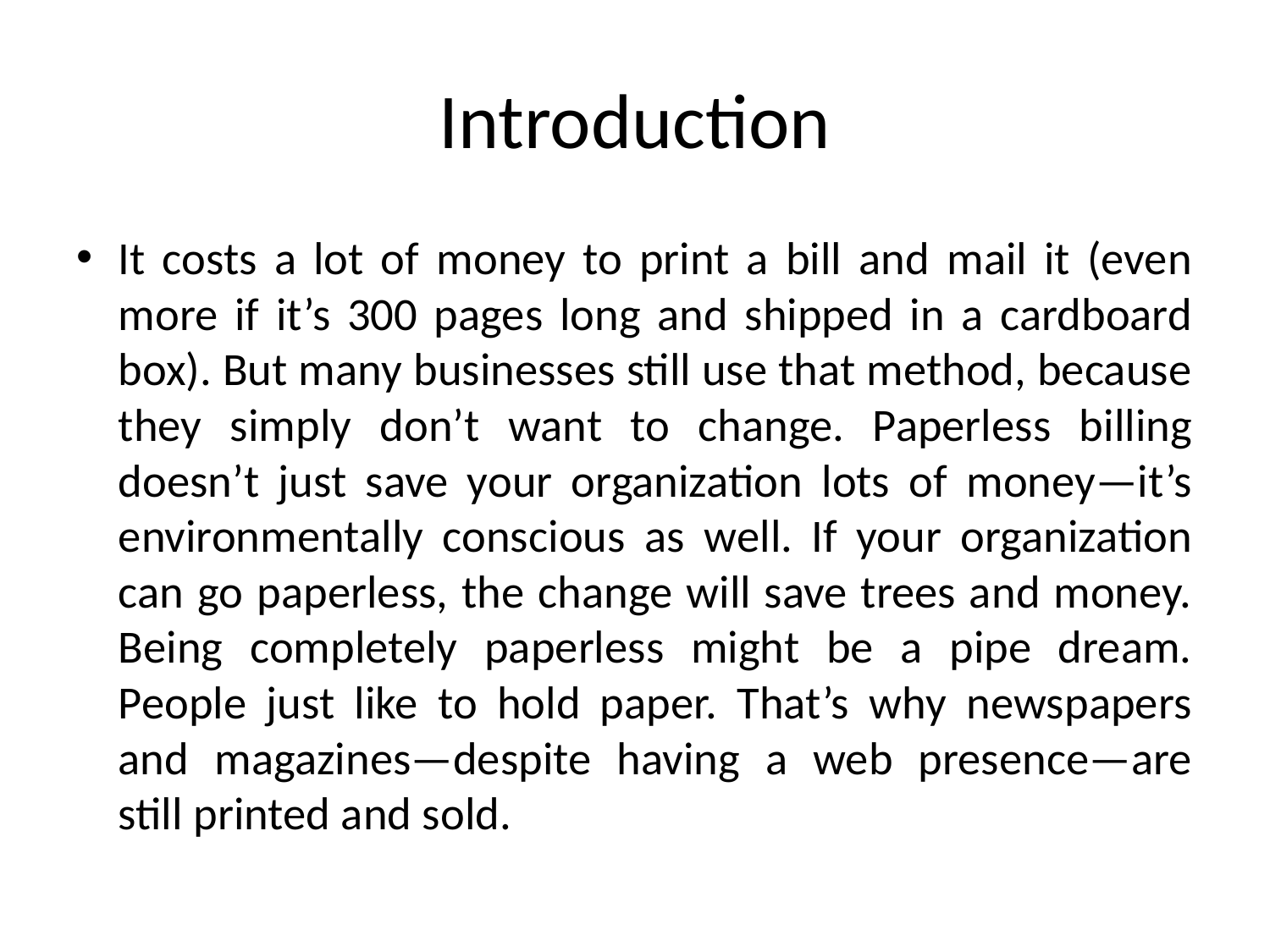

# Introduction
It costs a lot of money to print a bill and mail it (even more if it’s 300 pages long and shipped in a cardboard box). But many businesses still use that method, because they simply don’t want to change. Paperless billing doesn’t just save your organization lots of money—it’s environmentally conscious as well. If your organization can go paperless, the change will save trees and money. Being completely paperless might be a pipe dream. People just like to hold paper. That’s why newspapers and magazines—despite having a web presence—are still printed and sold.